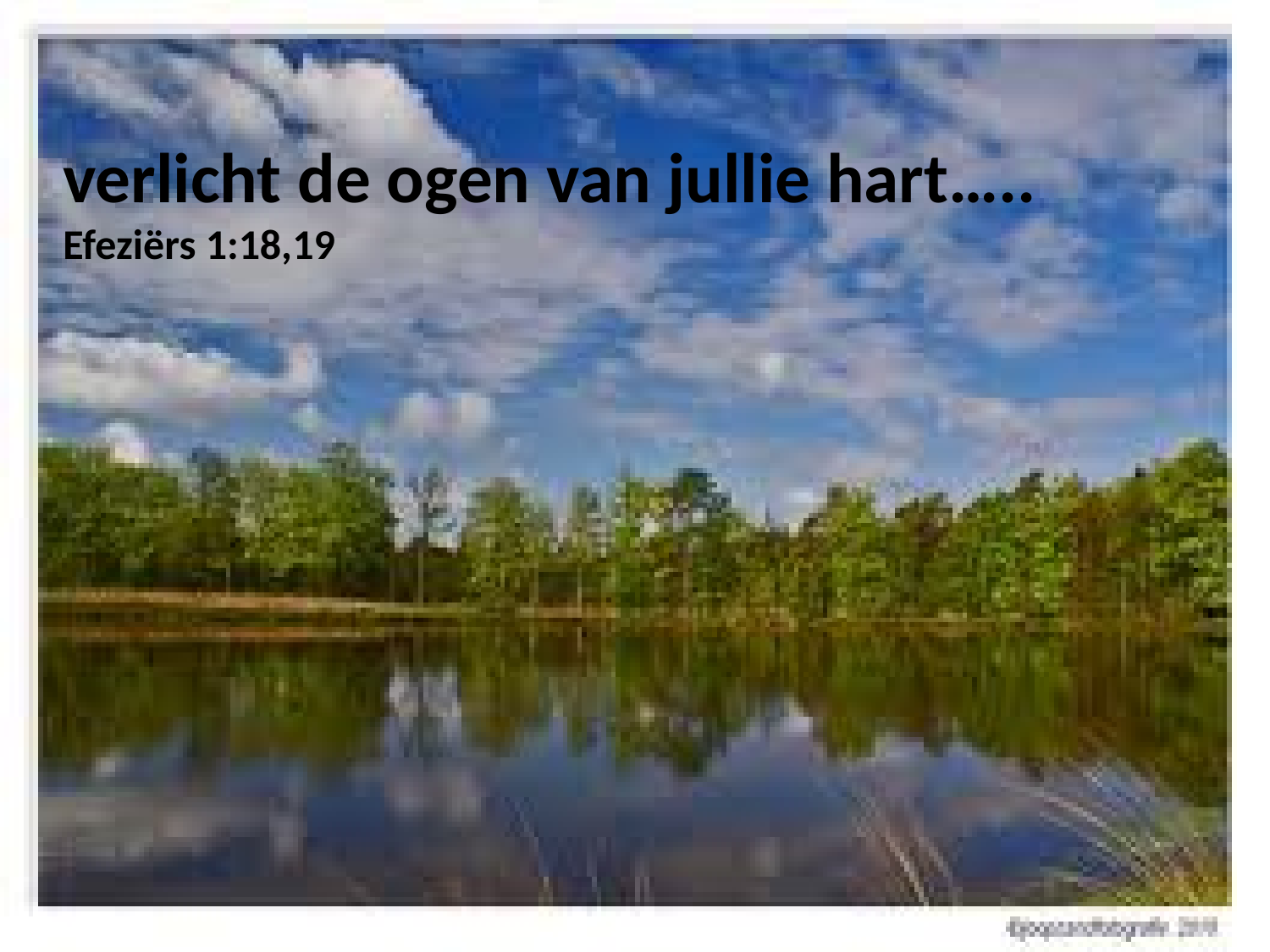

verlicht de ogen van jullie hart…..
Efeziërs 1:18,19